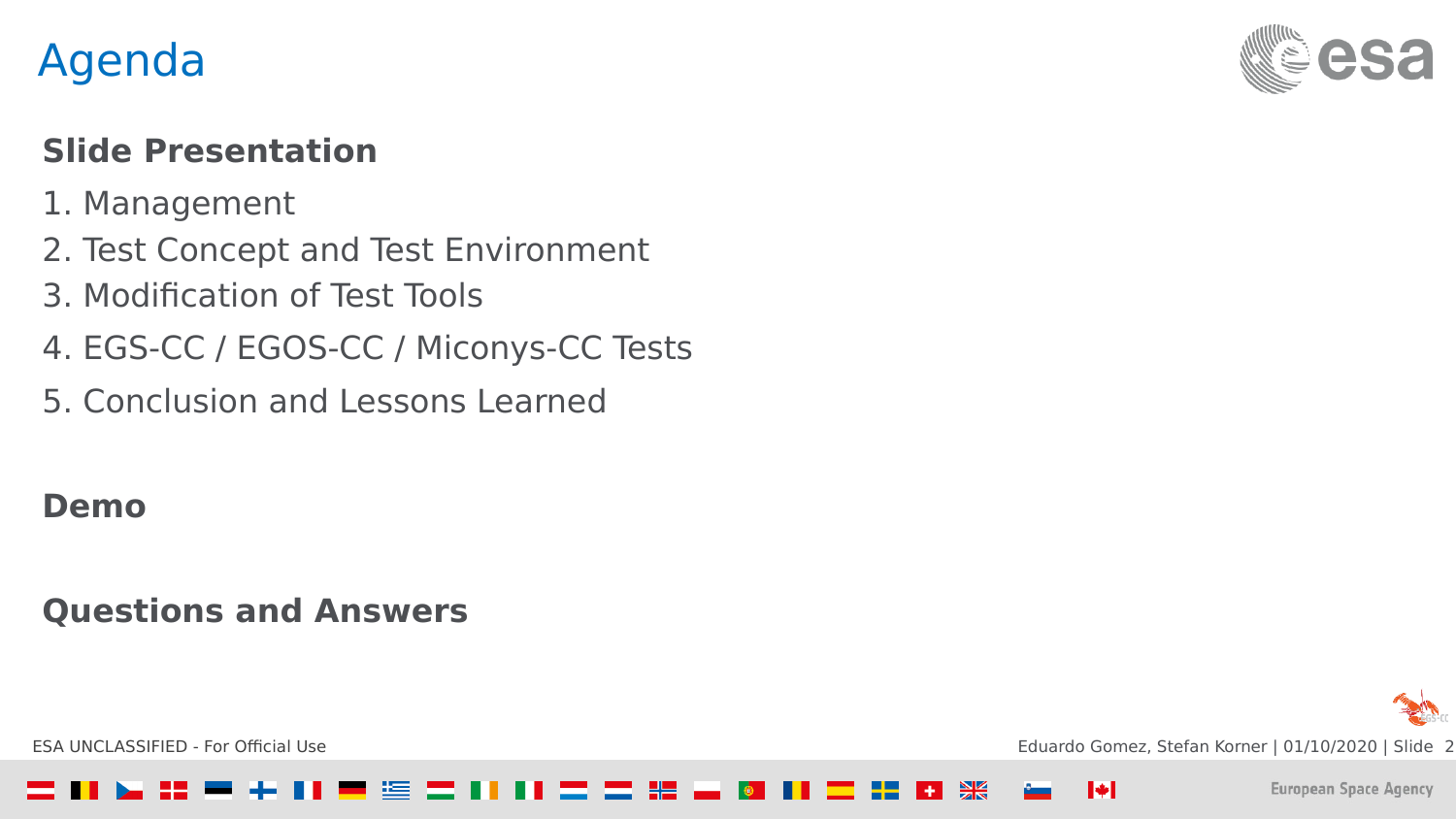

# Agenda
Slide Presentation
1. Management
2. Test Concept and Test Environment
3. Modification of Test Tools
4. EGS-CC / EGOS-CC / Miconys-CC Tests
5. Conclusion and Lessons Learned

Demo

Questions and Answers